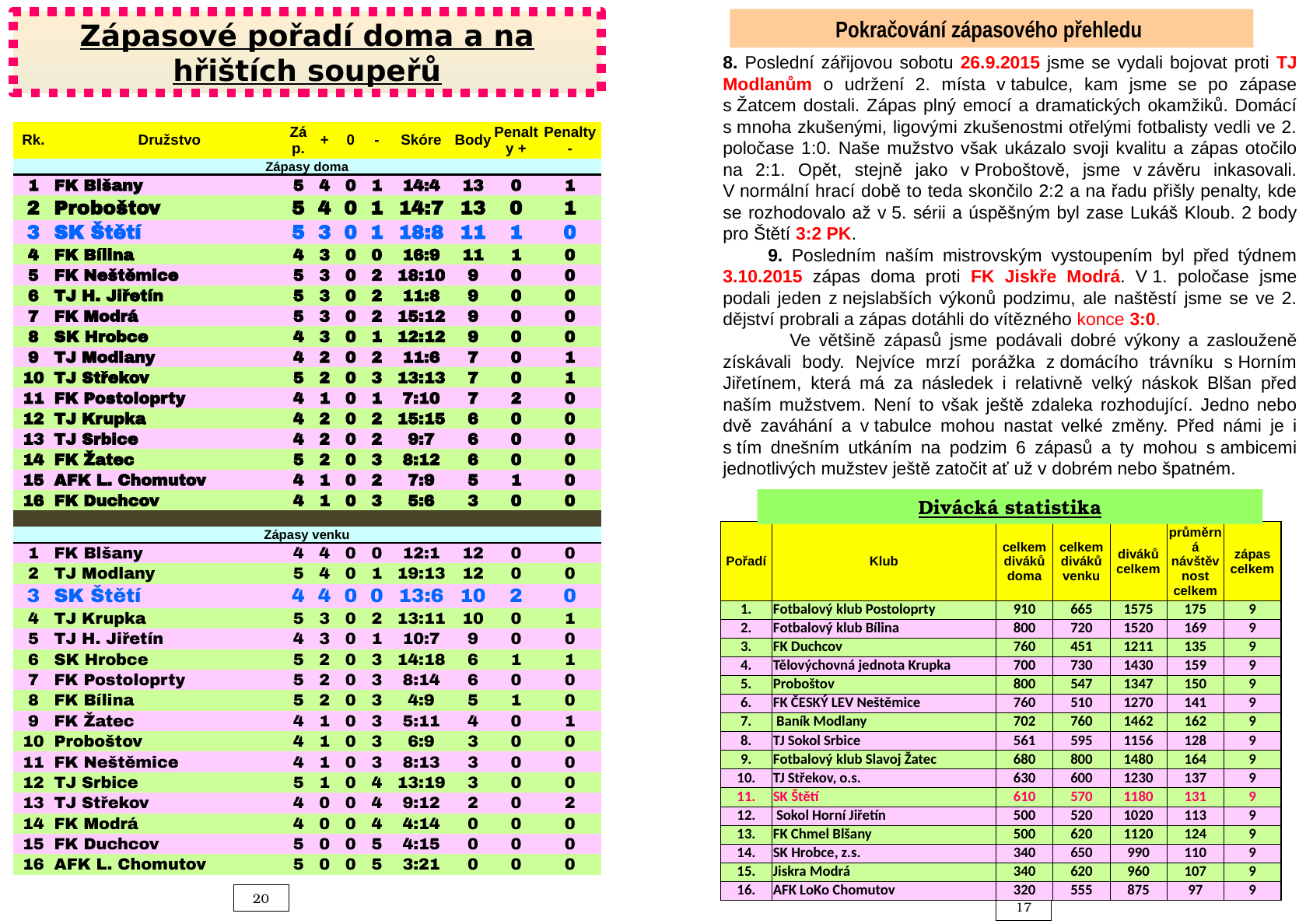

Pokračování zápasového přehledu
Zápasové pořadí doma a na hřištích soupeřů
8. Poslední zářijovou sobotu 26.9.2015 jsme se vydali bojovat proti TJ Modlanům o udržení 2. místa v tabulce, kam jsme se po zápase s Žatcem dostali. Zápas plný emocí a dramatických okamžiků. Domácí s mnoha zkušenými, ligovými zkušenostmi otřelými fotbalisty vedli ve 2. poločase 1:0. Naše mužstvo však ukázalo svoji kvalitu a zápas otočilo na 2:1. Opět, stejně jako v Proboštově, jsme v závěru inkasovali. V normální hrací době to teda skončilo 2:2 a na řadu přišly penalty, kde se rozhodovalo až v 5. sérii a úspěšným byl zase Lukáš Kloub. 2 body pro Štětí 3:2 PK.
     9. Posledním naším mistrovským vystoupením byl před týdnem 3.10.2015 zápas doma proti FK Jiskře Modrá. V 1. poločase jsme podali jeden z nejslabších výkonů podzimu, ale naštěstí jsme se ve 2. dějství probrali a zápas dotáhli do vítězného konce 3:0.
        Ve většině zápasů jsme podávali dobré výkony a zaslouženě získávali body. Nejvíce mrzí porážka z domácího trávníku s Horním Jiřetínem, která má za následek i relativně velký náskok Blšan před naším mužstvem. Není to však ještě zdaleka rozhodující. Jedno nebo dvě zaváhání a v tabulce mohou nastat velké změny. Před námi je i s tím dnešním utkáním na podzim 6 zápasů a ty mohou s ambicemi jednotlivých mužstev ještě zatočit ať už v dobrém nebo špatném.
| Rk. | Družstvo | Záp. | + | 0 | - | Skóre | Body | Penalty + | Penalty - |
| --- | --- | --- | --- | --- | --- | --- | --- | --- | --- |
| Zápasy doma |  |  |  |  |  |  |  |  |  |
| 1 | FK Blšany | 5 | 4 | 0 | 1 | 14:4 | 13 | 0 | 1 |
| 2 | Proboštov | 5 | 4 | 0 | 1 | 14:7 | 13 | 0 | 1 |
| 3 | SK Štětí | 5 | 3 | 0 | 1 | 18:8 | 11 | 1 | 0 |
| 4 | FK Bílina | 4 | 3 | 0 | 0 | 16:9 | 11 | 1 | 0 |
| 5 | FK Neštěmice | 5 | 3 | 0 | 2 | 18:10 | 9 | 0 | 0 |
| 6 | TJ H. Jiřetín | 5 | 3 | 0 | 2 | 11:8 | 9 | 0 | 0 |
| 7 | FK Modrá | 5 | 3 | 0 | 2 | 15:12 | 9 | 0 | 0 |
| 8 | SK Hrobce | 4 | 3 | 0 | 1 | 12:12 | 9 | 0 | 0 |
| 9 | TJ Modlany | 4 | 2 | 0 | 2 | 11:6 | 7 | 0 | 1 |
| 10 | TJ Střekov | 5 | 2 | 0 | 3 | 13:13 | 7 | 0 | 1 |
| 11 | FK Postoloprty | 4 | 1 | 0 | 1 | 7:10 | 7 | 2 | 0 |
| 12 | TJ Krupka | 4 | 2 | 0 | 2 | 15:15 | 6 | 0 | 0 |
| 13 | TJ Srbice | 4 | 2 | 0 | 2 | 9:7 | 6 | 0 | 0 |
| 14 | FK Žatec | 5 | 2 | 0 | 3 | 8:12 | 6 | 0 | 0 |
| 15 | AFK L. Chomutov | 4 | 1 | 0 | 2 | 7:9 | 5 | 1 | 0 |
| 16 | FK Duchcov | 4 | 1 | 0 | 3 | 5:6 | 3 | 0 | 0 |
|  |  |  |  |  |  |  |  |  |  |
| Zápasy venku |  |  |  |  |  |  |  |  |  |
| 1 | FK Blšany | 4 | 4 | 0 | 0 | 12:1 | 12 | 0 | 0 |
| 2 | TJ Modlany | 5 | 4 | 0 | 1 | 19:13 | 12 | 0 | 0 |
| 3 | SK Štětí | 4 | 4 | 0 | 0 | 13:6 | 10 | 2 | 0 |
| 4 | TJ Krupka | 5 | 3 | 0 | 2 | 13:11 | 10 | 0 | 1 |
| 5 | TJ H. Jiřetín | 4 | 3 | 0 | 1 | 10:7 | 9 | 0 | 0 |
| 6 | SK Hrobce | 5 | 2 | 0 | 3 | 14:18 | 6 | 1 | 1 |
| 7 | FK Postoloprty | 5 | 2 | 0 | 3 | 8:14 | 6 | 0 | 0 |
| 8 | FK Bílina | 5 | 2 | 0 | 3 | 4:9 | 5 | 1 | 0 |
| 9 | FK Žatec | 4 | 1 | 0 | 3 | 5:11 | 4 | 0 | 1 |
| 10 | Proboštov | 4 | 1 | 0 | 3 | 6:9 | 3 | 0 | 0 |
| 11 | FK Neštěmice | 4 | 1 | 0 | 3 | 8:13 | 3 | 0 | 0 |
| 12 | TJ Srbice | 5 | 1 | 0 | 4 | 13:19 | 3 | 0 | 0 |
| 13 | TJ Střekov | 4 | 0 | 0 | 4 | 9:12 | 2 | 0 | 2 |
| 14 | FK Modrá | 4 | 0 | 0 | 4 | 4:14 | 0 | 0 | 0 |
| 15 | FK Duchcov | 5 | 0 | 0 | 5 | 4:15 | 0 | 0 | 0 |
| 16 | AFK L. Chomutov | 5 | 0 | 0 | 5 | 3:21 | 0 | 0 | 0 |
Divácká statistika
| Pořadí | Klub | celkem diváků doma | celkem diváků venku | diváků celkem | průměrná návštěvnost celkem | zápas celkem |
| --- | --- | --- | --- | --- | --- | --- |
| 1. | Fotbalový klub Postoloprty | 910 | 665 | 1575 | 175 | 9 |
| 2. | Fotbalový klub Bílina | 800 | 720 | 1520 | 169 | 9 |
| 3. | FK Duchcov | 760 | 451 | 1211 | 135 | 9 |
| 4. | Tělovýchovná jednota Krupka | 700 | 730 | 1430 | 159 | 9 |
| 5. | Proboštov | 800 | 547 | 1347 | 150 | 9 |
| 6. | FK ČESKÝ LEV Neštěmice | 760 | 510 | 1270 | 141 | 9 |
| 7. | Baník Modlany | 702 | 760 | 1462 | 162 | 9 |
| 8. | TJ Sokol Srbice | 561 | 595 | 1156 | 128 | 9 |
| 9. | Fotbalový klub Slavoj Žatec | 680 | 800 | 1480 | 164 | 9 |
| 10. | TJ Střekov, o.s. | 630 | 600 | 1230 | 137 | 9 |
| 11. | SK Štětí | 610 | 570 | 1180 | 131 | 9 |
| 12. | Sokol Horní Jiřetín | 500 | 520 | 1020 | 113 | 9 |
| 13. | FK Chmel Blšany | 500 | 620 | 1120 | 124 | 9 |
| 14. | SK Hrobce, z.s. | 340 | 650 | 990 | 110 | 9 |
| 15. | Jiskra Modrá | 340 | 620 | 960 | 107 | 9 |
| 16. | AFK LoKo Chomutov | 320 | 555 | 875 | 97 | 9 |
20
17